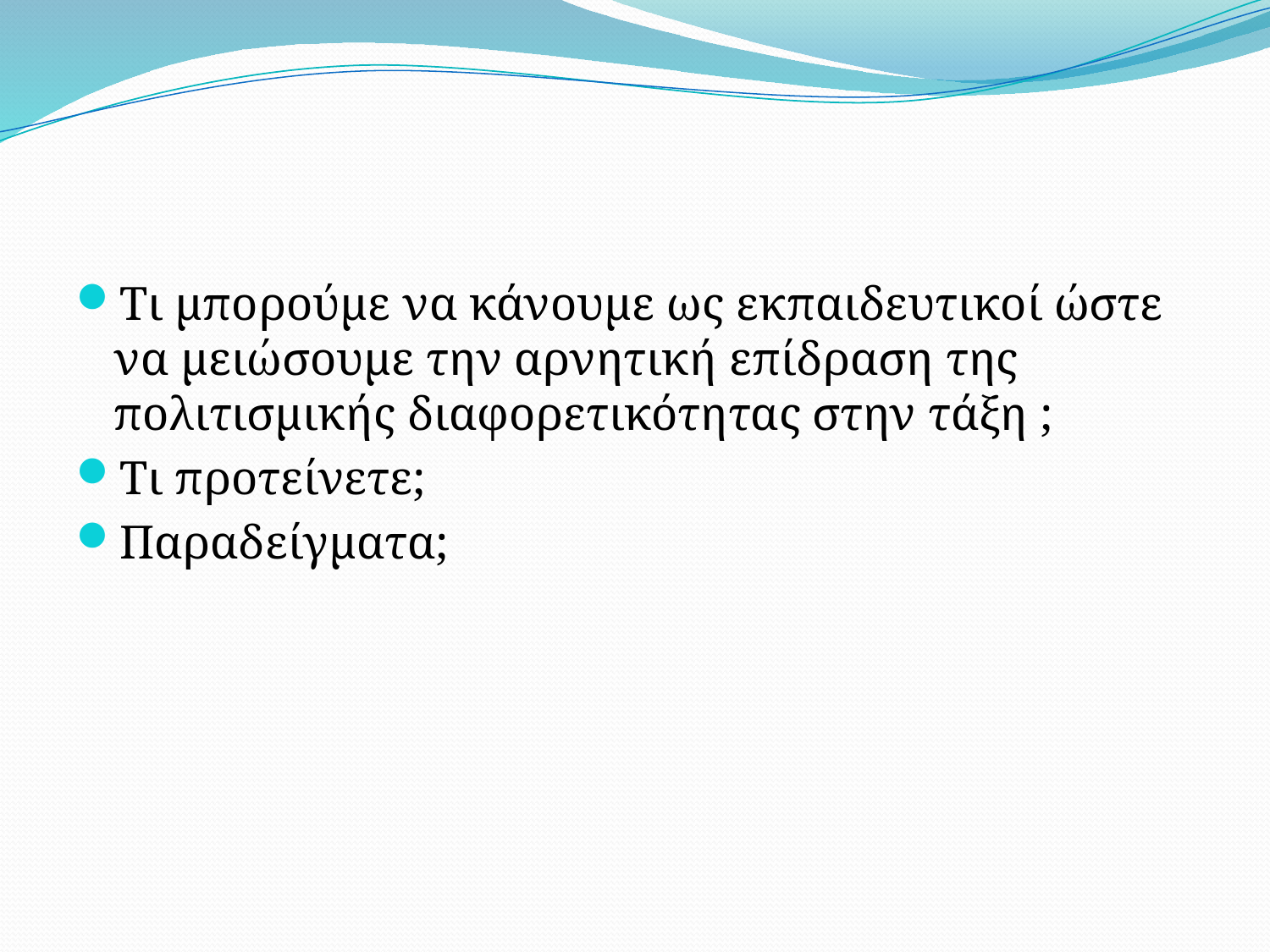

#
Τι μπορούμε να κάνουμε ως εκπαιδευτικοί ώστε να μειώσουμε την αρνητική επίδραση της πολιτισμικής διαφορετικότητας στην τάξη ;
Τι προτείνετε;
Παραδείγματα;